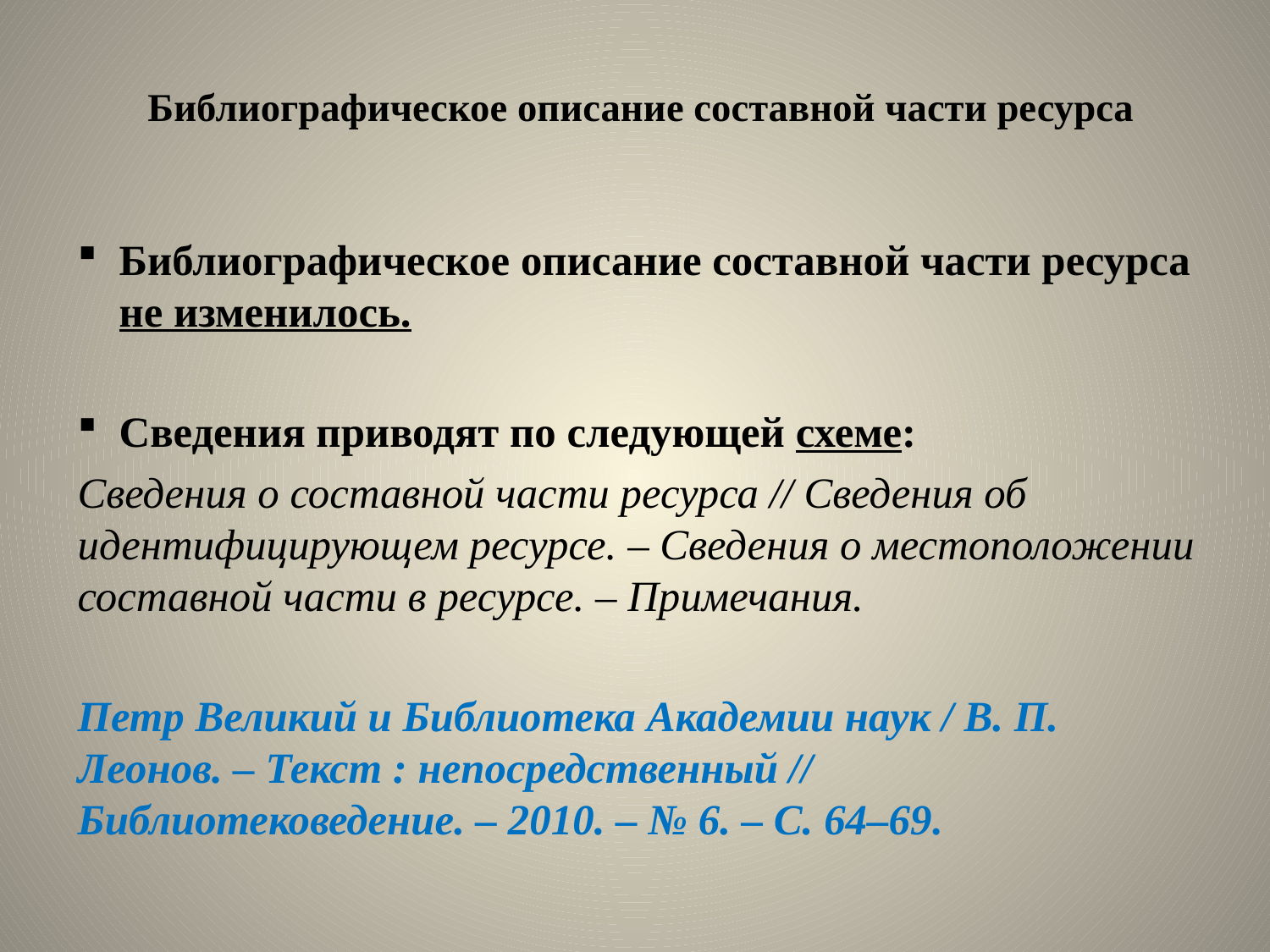

# Библиографическое описание составной части ресурса
Библиографическое описание составной части ресурса не изменилось.

Сведения приводят по следующей схеме:
Сведения о составной части ресурса // Сведения об идентифицирующем ресурсе. – Сведения о местоположении составной части в ресурсе. – Примечания.

Петр Великий и Библиотека Академии наук / В. П. Леонов. – Текст : непосредственный // Библиотековедение. – 2010. – № 6. – С. 64–69.